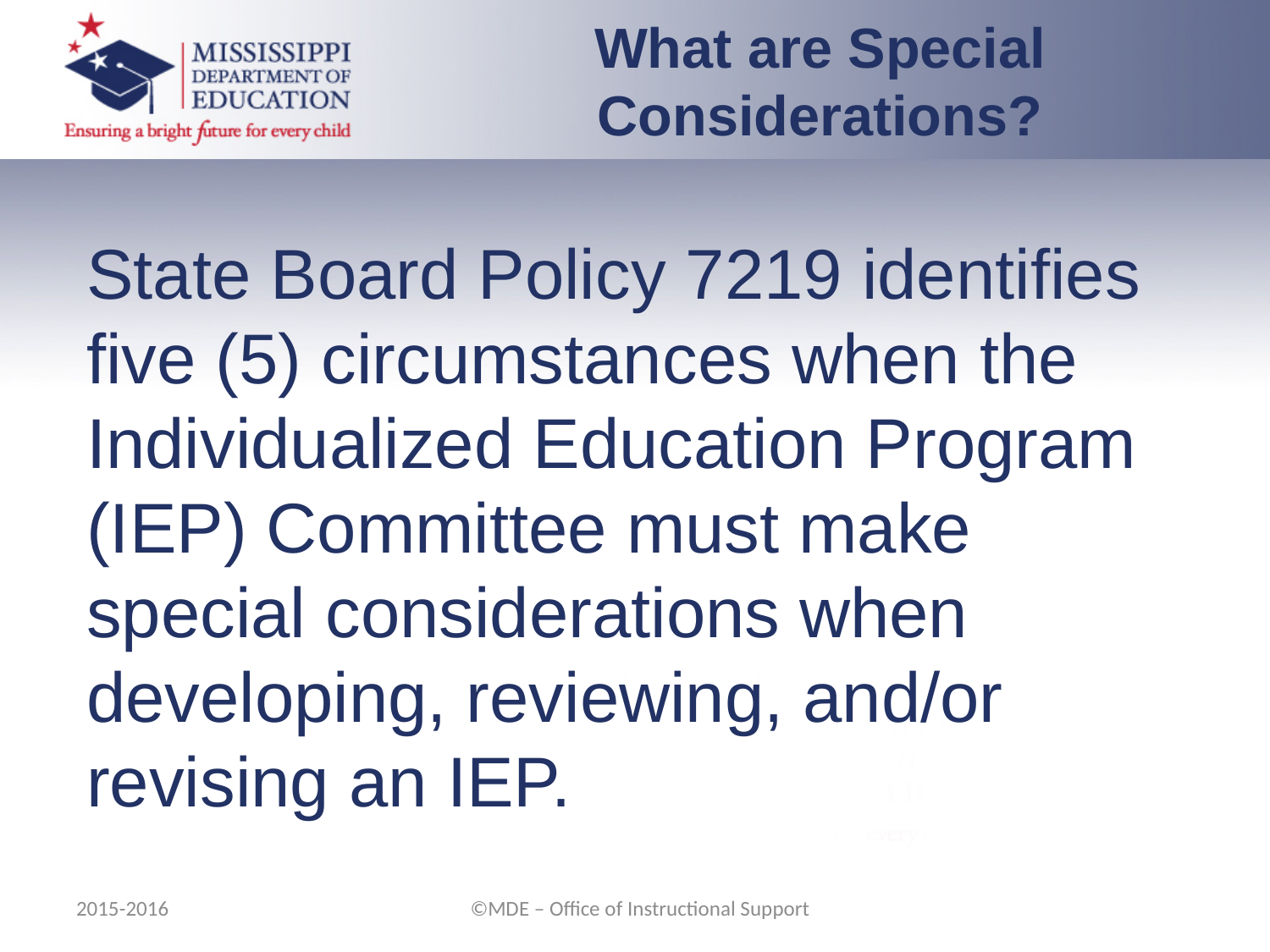

What are Special Considerations?
State Board Policy 7219 identifies five (5) circumstances when the Individualized Education Program (IEP) Committee must make special considerations when developing, reviewing, and/or revising an IEP.

2015-2016
©MDE – Office of Instructional Support